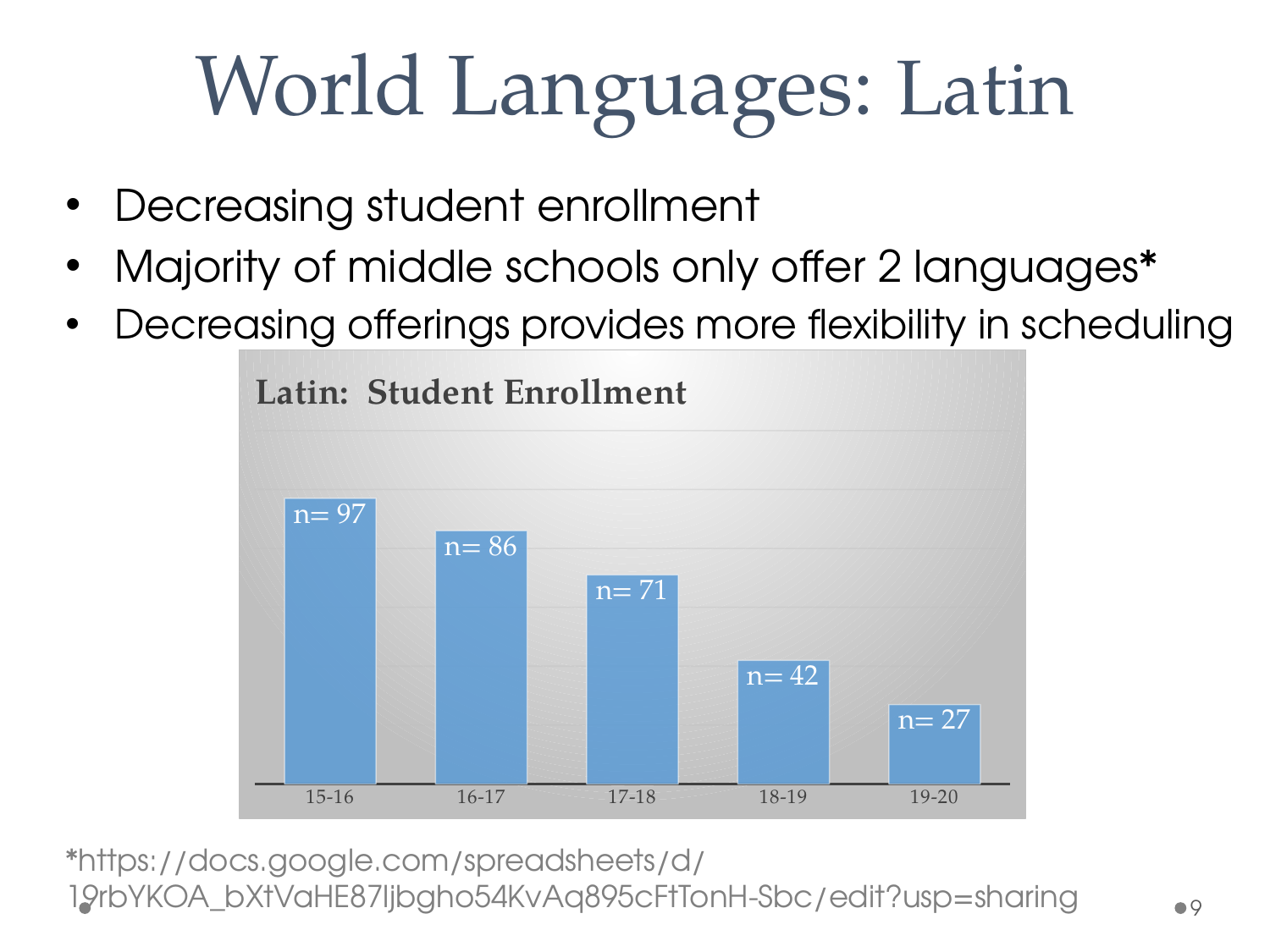

# World Languages: Latin
Decreasing student enrollment
Majority of middle schools only offer 2 languages*
Decreasing offerings provides more flexibility in scheduling

*https://docs.google.com/spreadsheets/d/19rbYKOA_bXtVaHE87ljbgho54KvAq895cFtTonH-Sbc/edit?usp=sharing

### Chart: Latin:  Student Enrollment

| Category |  |
|---|---|
| 15-16 | 97.0 |
| 16-17 | 86.0 |
| 17-18 | 71.0 |
| 18-19 | 42.0 |
| 19-20 | 27.0 |
9